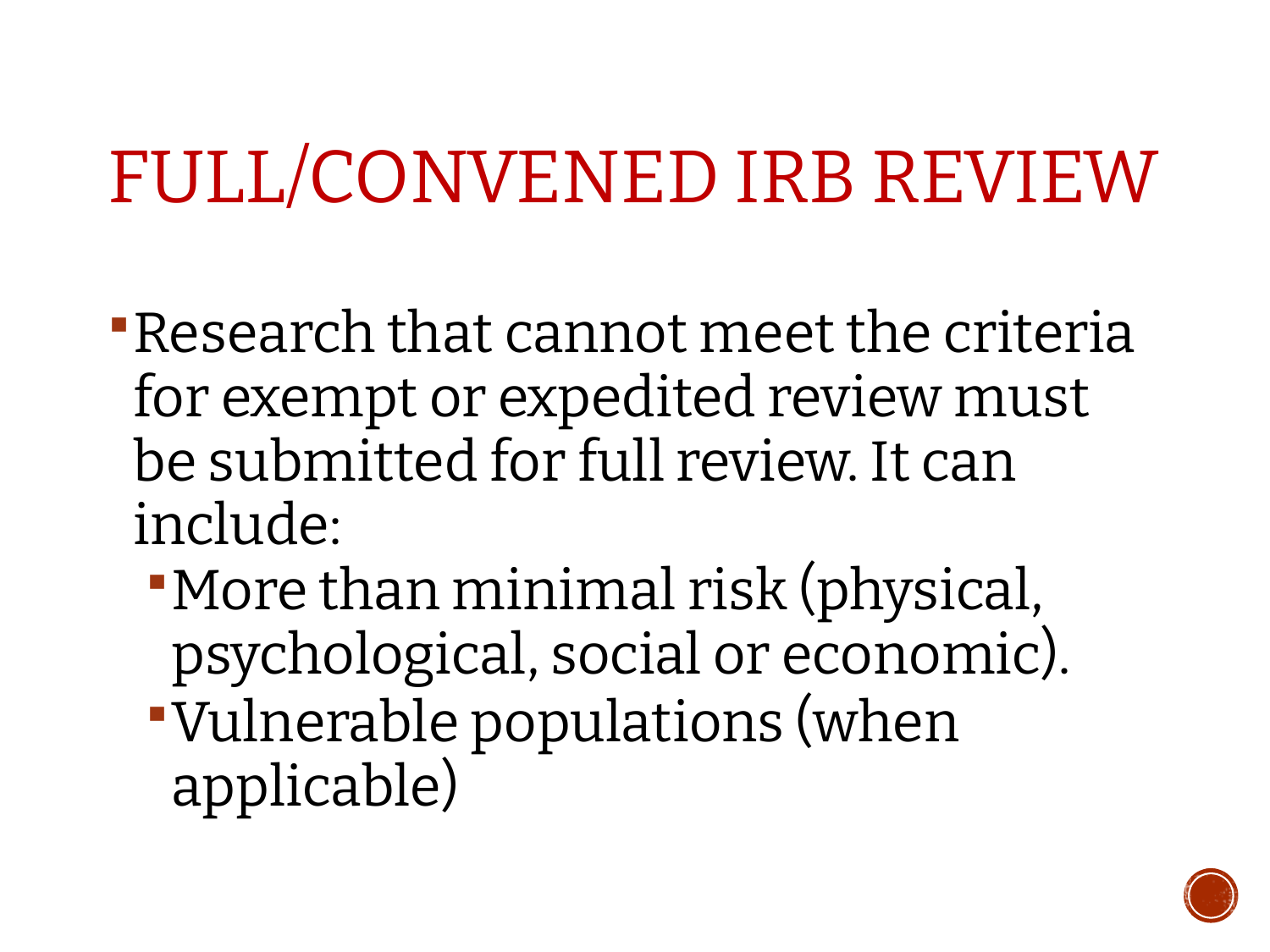

# Full/Convened IRB Review
Research that cannot meet the criteria for exempt or expedited review must be submitted for full review. It can include:
More than minimal risk (physical, psychological, social or economic).
Vulnerable populations (when applicable)